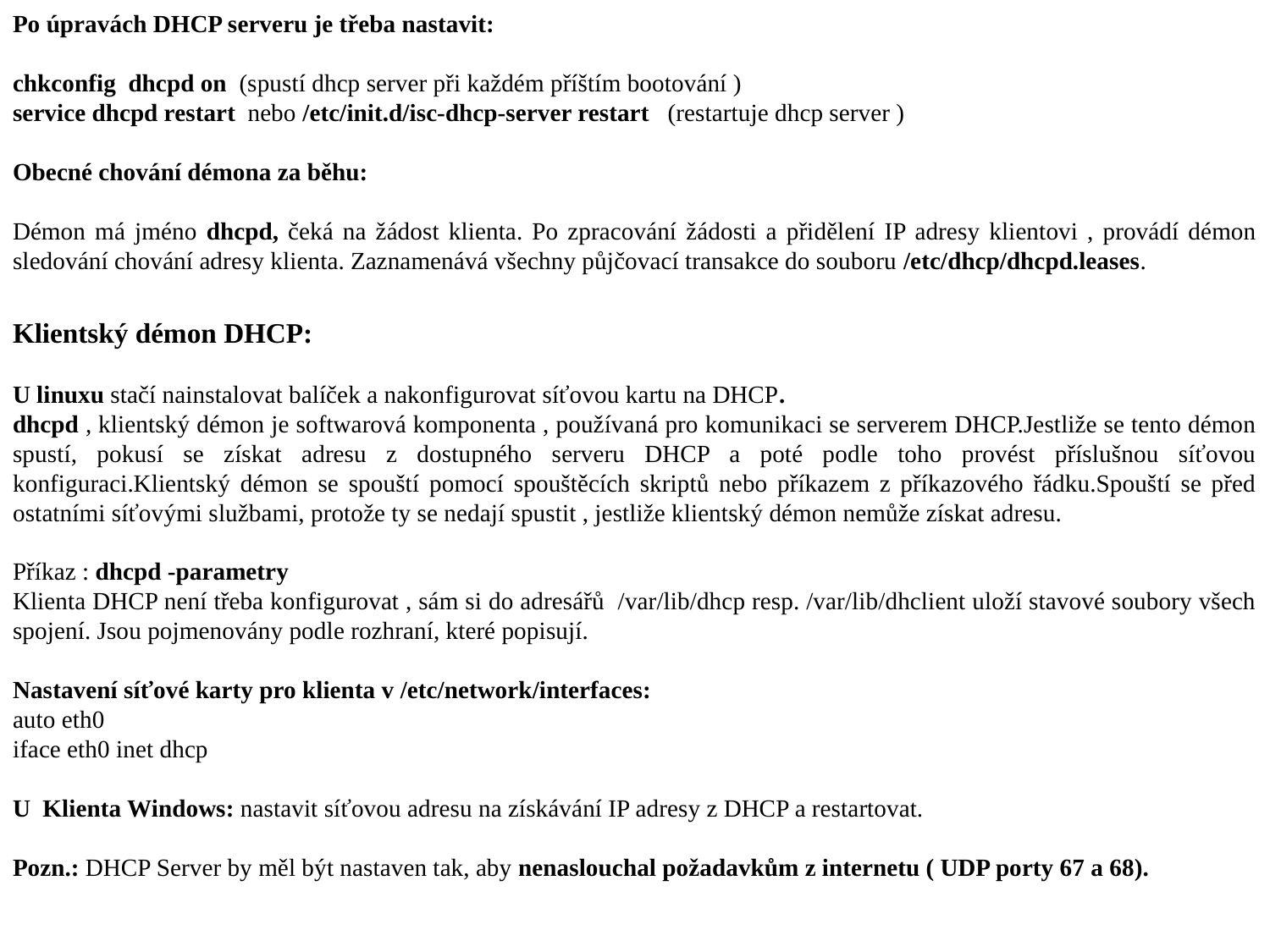

Po úpravách DHCP serveru je třeba nastavit:

chkconfig  dhcpd on  (spustí dhcp server při každém příštím bootování )
service dhcpd restart  nebo /etc/init.d/isc-dhcp-server restart   (restartuje dhcp server )

Obecné chování démona za běhu:

Démon má jméno dhcpd, čeká na žádost klienta. Po zpracování žádosti a přidělení IP adresy klientovi , provádí démon sledování chování adresy klienta. Zaznamenává všechny půjčovací transakce do souboru /etc/dhcp/dhcpd.leases.
Klientský démon DHCP:

U linuxu stačí nainstalovat balíček a nakonfigurovat síťovou kartu na DHCP.
dhcpd , klientský démon je softwarová komponenta , používaná pro komunikaci se serverem DHCP.Jestliže se tento démon spustí, pokusí se získat adresu z dostupného serveru DHCP a poté podle toho provést příslušnou síťovou konfiguraci.Klientský démon se spouští pomocí spouštěcích skriptů nebo příkazem z příkazového řádku.Spouští se před ostatními síťovými službami, protože ty se nedají spustit , jestliže klientský démon nemůže získat adresu.

Příkaz : dhcpd -parametry
Klienta DHCP není třeba konfigurovat , sám si do adresářů  /var/lib/dhcp resp. /var/lib/dhclient uloží stavové soubory všech spojení. Jsou pojmenovány podle rozhraní, které popisují.

Nastavení síťové karty pro klienta v /etc/network/interfaces:
auto eth0
iface eth0 inet dhcp

U  Klienta Windows: nastavit síťovou adresu na získávání IP adresy z DHCP a restartovat.

Pozn.: DHCP Server by měl být nastaven tak, aby nenaslouchal požadavkům z internetu ( UDP porty 67 a 68).